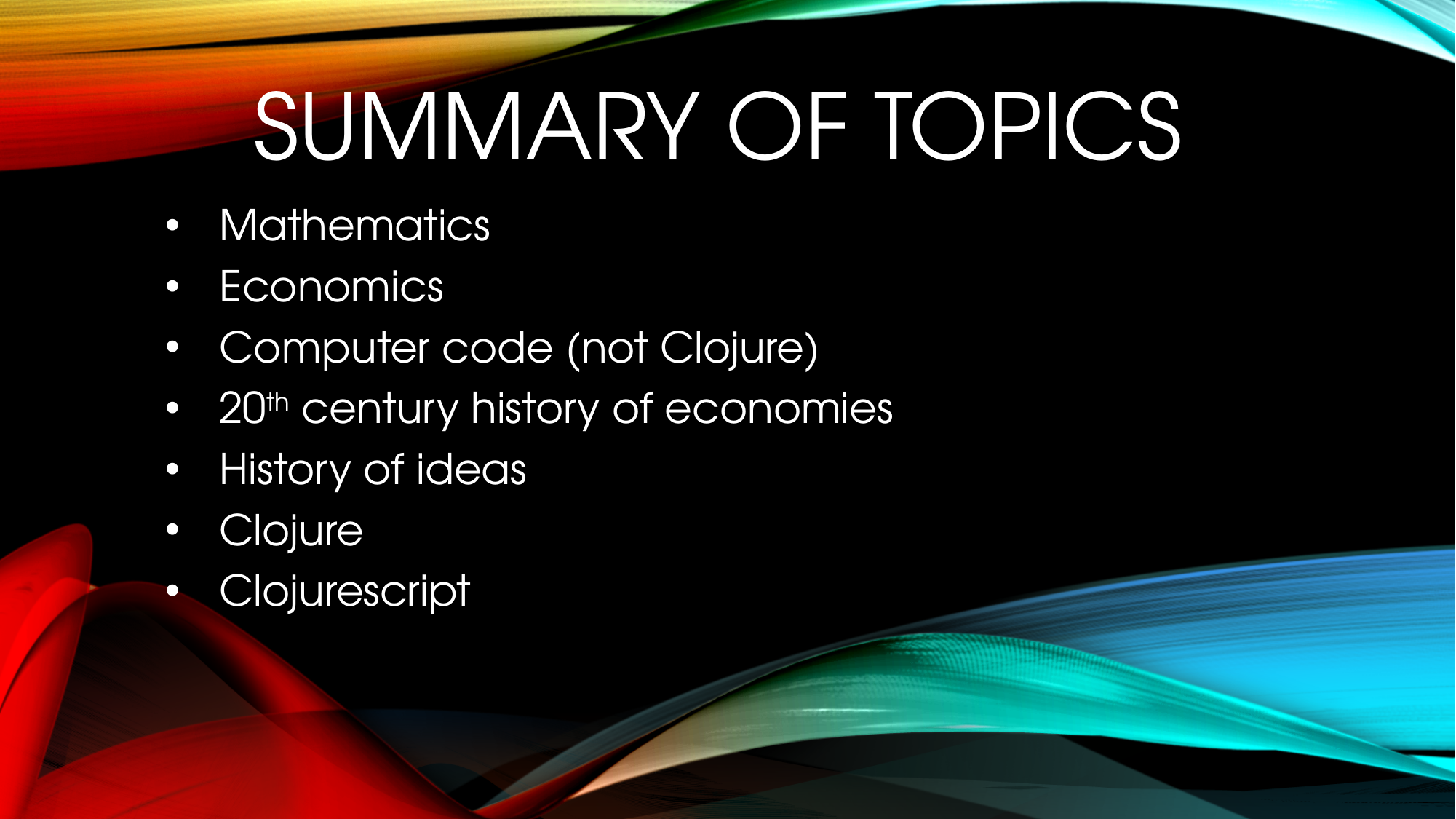

# Summary of topics
Mathematics
Economics
Computer code (not Clojure)
20th century history of economies
History of ideas
Clojure
Clojurescript